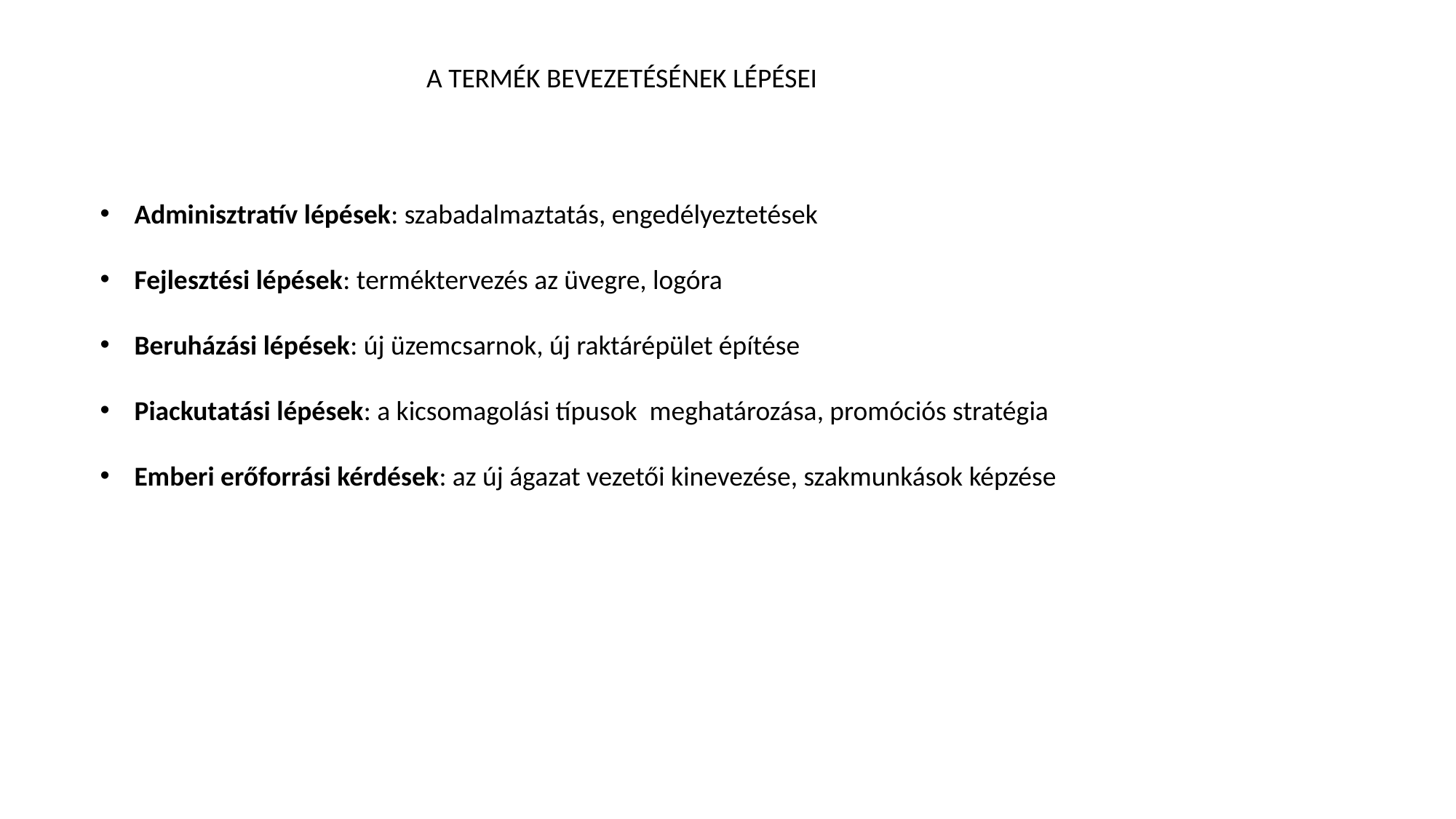

A TERMÉK BEVEZETÉSÉNEK LÉPÉSEI
Adminisztratív lépések: szabadalmaztatás, engedélyeztetések

Fejlesztési lépések: terméktervezés az üvegre, logóra

Beruházási lépések: új üzemcsarnok, új raktárépület építése

Piackutatási lépések: a kicsomagolási típusok  meghatározása, promóciós stratégia

Emberi erőforrási kérdések: az új ágazat vezetői kinevezése, szakmunkások képzése